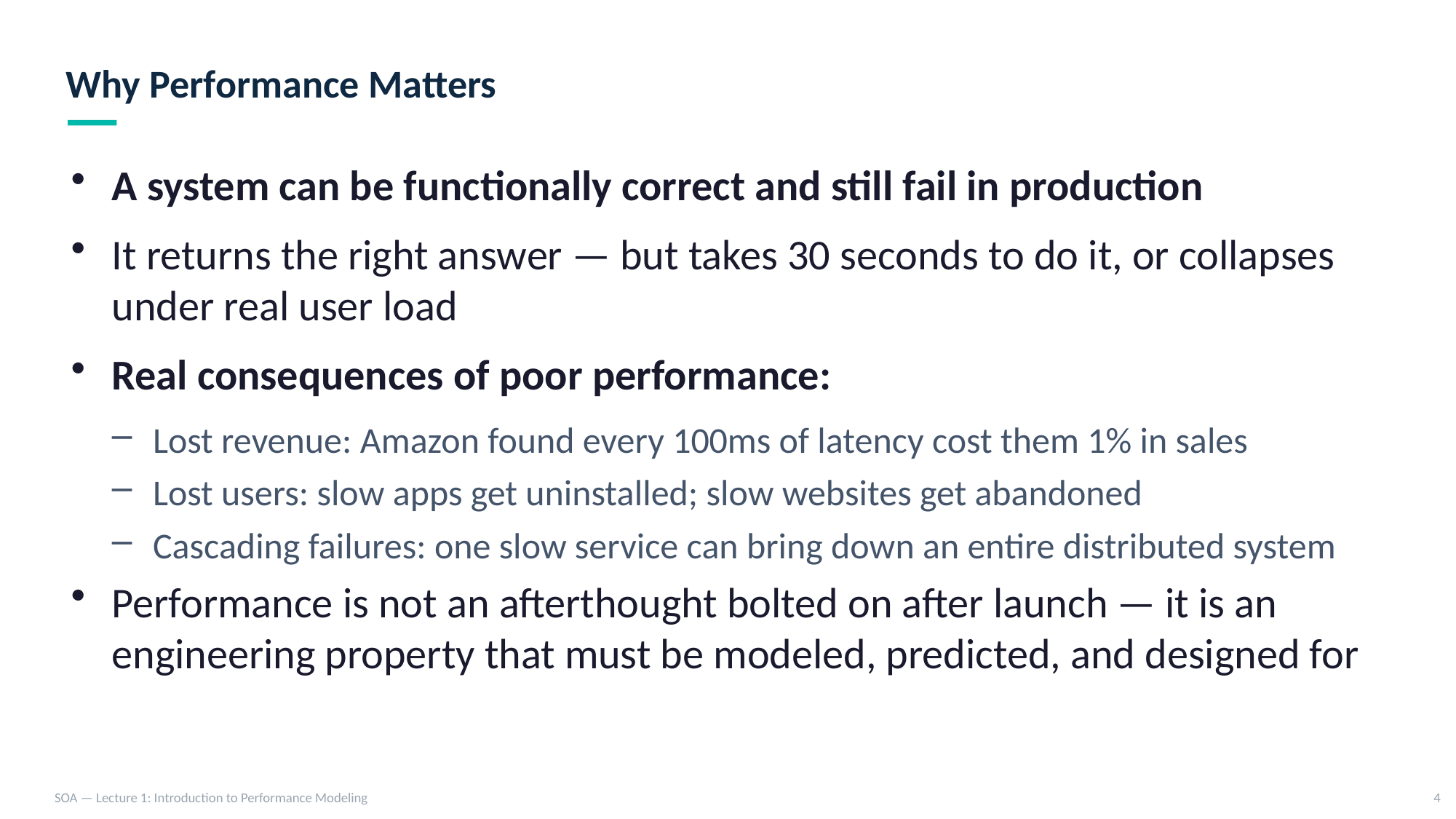

Why Performance Matters

A system can be functionally correct and still fail in production
It returns the right answer — but takes 30 seconds to do it, or collapses under real user load
Real consequences of poor performance:
Lost revenue: Amazon found every 100ms of latency cost them 1% in sales
Lost users: slow apps get uninstalled; slow websites get abandoned
Cascading failures: one slow service can bring down an entire distributed system
Performance is not an afterthought bolted on after launch — it is an engineering property that must be modeled, predicted, and designed for
SOA — Lecture 1: Introduction to Performance Modeling
4